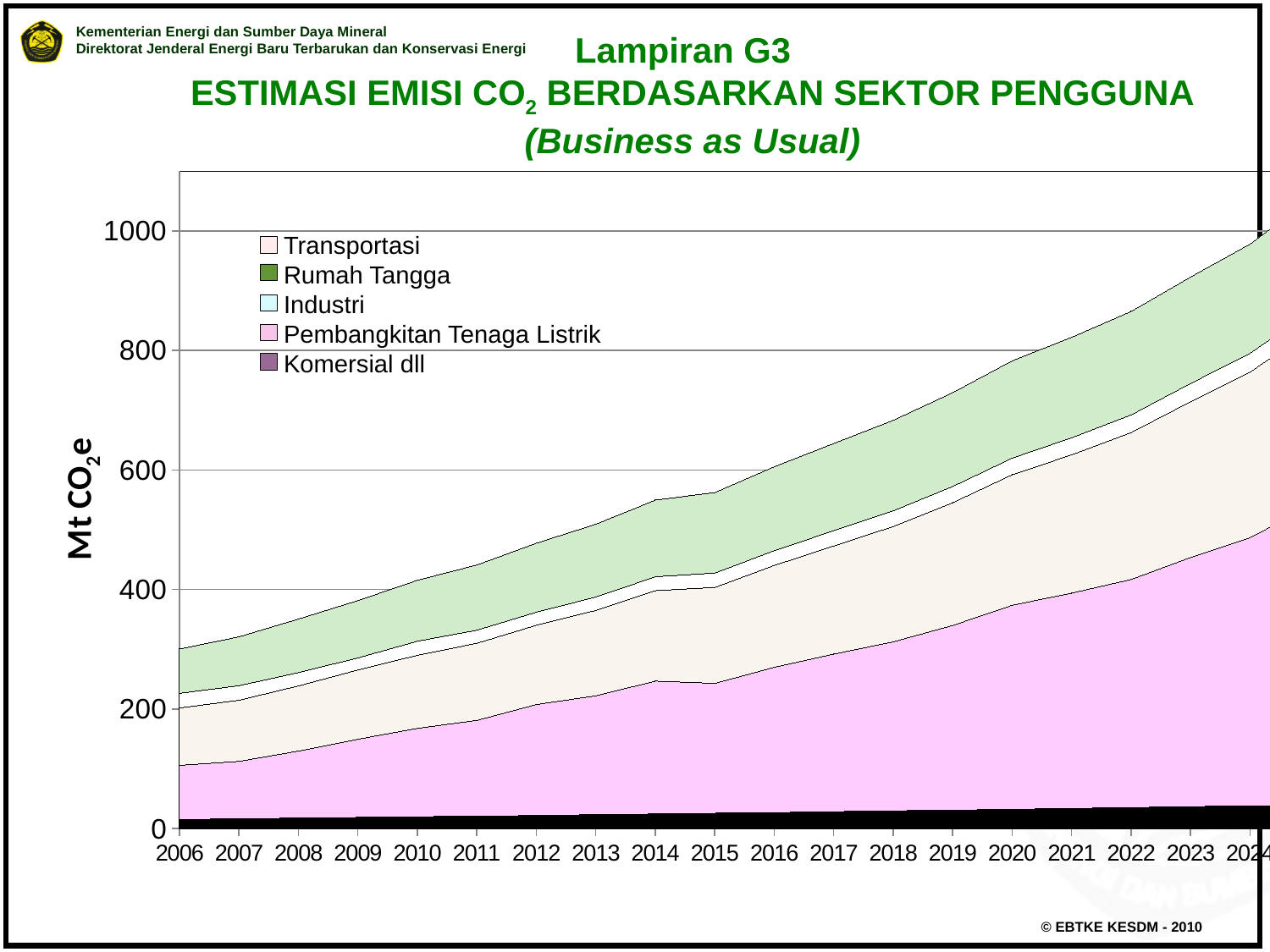

Lampiran G3
 ESTIMASI EMISI CO2 BERDASARKAN SEKTOR PENGGUNA
 (Business as Usual)

### Chart

| Category | Komersial dll | Pembangkit Listrik | Industri | Rumah Tangga | Transportasi |
|---|---|---|---|---|---|
| 2006 | 15.255121000000003 | 90.65698599999999 | 95.94791600000153 | 24.448702999998602 | 74.17220599999999 |
| 2007 | 16.48730799999989 | 95.982461 | 102.37538299999537 | 24.298568000000003 | 81.77532299999996 |
| 2008 | 17.64789063200003 | 112.11387194800001 | 109.0569031 | 22.30946500000003 | 89.55705685000001 |
| 2009 | 18.78373175999979 | 130.81497131 | 115.85946834999955 | 20.16249299999969 | 95.98693005 |
| 2010 | 19.94421558999989 | 147.81081860000003 | 122.26869934999999 | 23.48068199999969 | 102.01668595999999 |
| 2011 | 20.66905894 | 160.449487892 | 129.00216798000127 | 21.90829599999999 | 109.11003195 |
| 2012 | 21.905965195999997 | 185.72720337 | 132.68098149000002 | 21.814042999999987 | 115.43359364300437 |
| 2013 | 23.40579402399989 | 198.80649710400004 | 142.8115362 | 22.527109999999986 | 121.89679207199895 |
| 2014 | 24.50299349600003 | 222.298295386 | 151.29411886 | 23.25374399999959 | 128.34733796200837 |
| 2015 | 25.7541035 | 217.26676309999192 | 160.46246529999996 | 24.006688999999987 | 134.88154000000227 |
| 2016 | 26.80029483 | 243.06573686000004 | 170.46575414999998 | 24.78294599999989 | 140.42382386 |
| 2017 | 28.41397984 | 263.5163663199997 | 180.98057584 | 25.509670999999987 | 145.99019273 |
| 2018 | 29.81185286 | 282.71174658999894 | 192.99498626000005 | 26.306483999999987 | 151.41997135999998 |
| 2019 | 30.929355439999988 | 309.058559079999 | 205.46416944000003 | 27.131376999999997 | 156.92617592999994 |
| 2020 | 32.32873205000001 | 341.42881824997687 | 218.39358135 | 27.820805999999997 | 162.78548119999996 |
| 2021 | 33.81533188 | 360.17428704 | 231.45764068000167 | 28.587678999999987 | 168.03159721999998 |
| 2022 | 35.22029782000001 | 381.63088494000004 | 245.87989727 | 29.472450000000002 | 173.14157709999998 |
| 2023 | 36.8500738 | 416.7838507599989 | 260.8233657599987 | 30.423765 | 178.06250246000002 |
| 2024 | 38.09450752000001 | 448.78939684999864 | 277.0061712599831 | 31.404859999999996 | 182.84571348000003 |
| 2025 | 39.29869490000036 | 499.73772719999965 | 293.42342219999995 | 32.412589000000004 | 187.2271243 |
Transportasi
Rumah Tangga
Industri
Pembangkitan Tenaga Listrik
Komersial dll

54